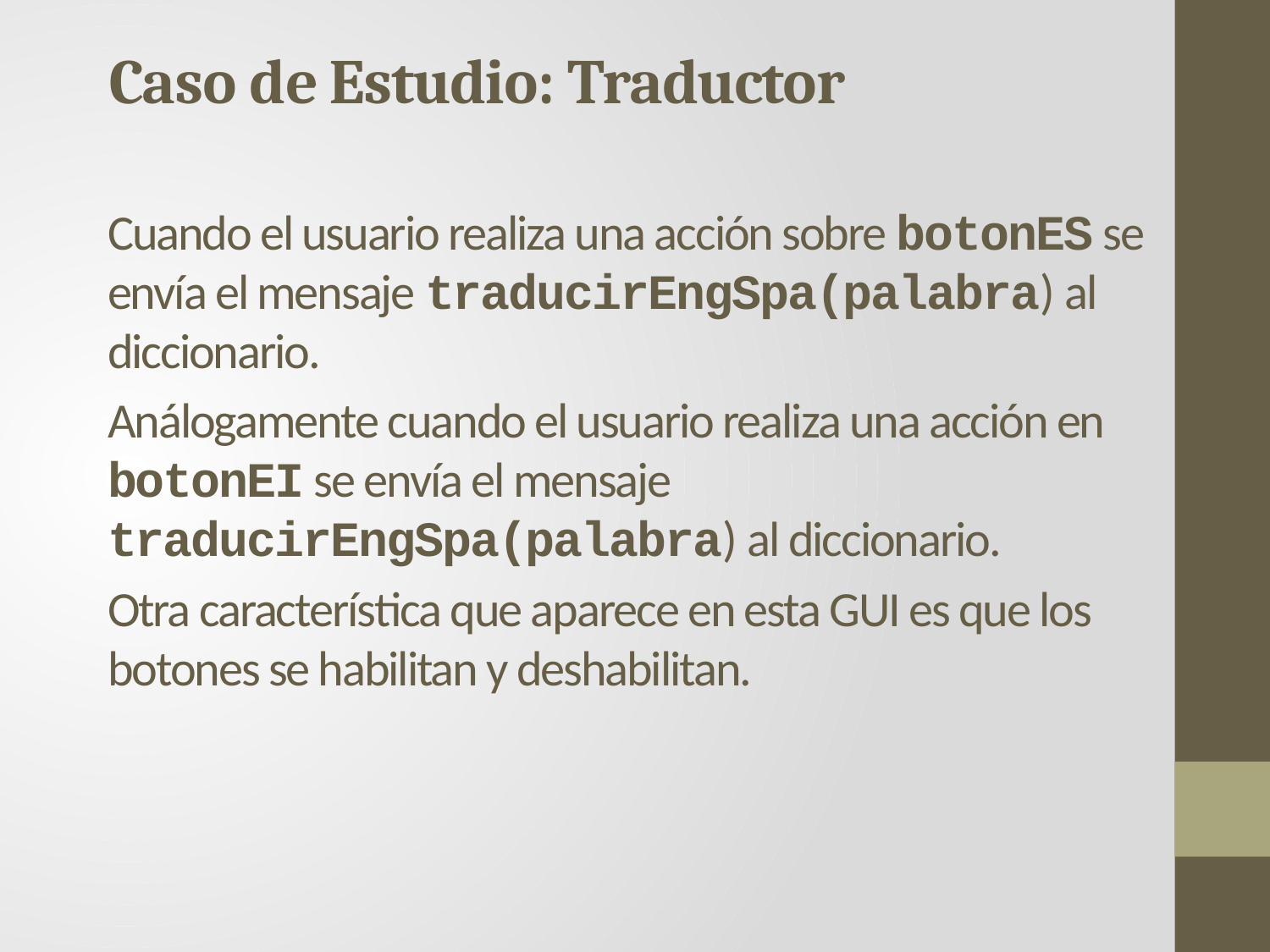

Caso de Estudio: Traductor
Cuando el usuario realiza una acción sobre botonES se envía el mensaje traducirEngSpa(palabra) al diccionario.
Análogamente cuando el usuario realiza una acción en botonEI se envía el mensaje traducirEngSpa(palabra) al diccionario.
Otra característica que aparece en esta GUI es que los botones se habilitan y deshabilitan.